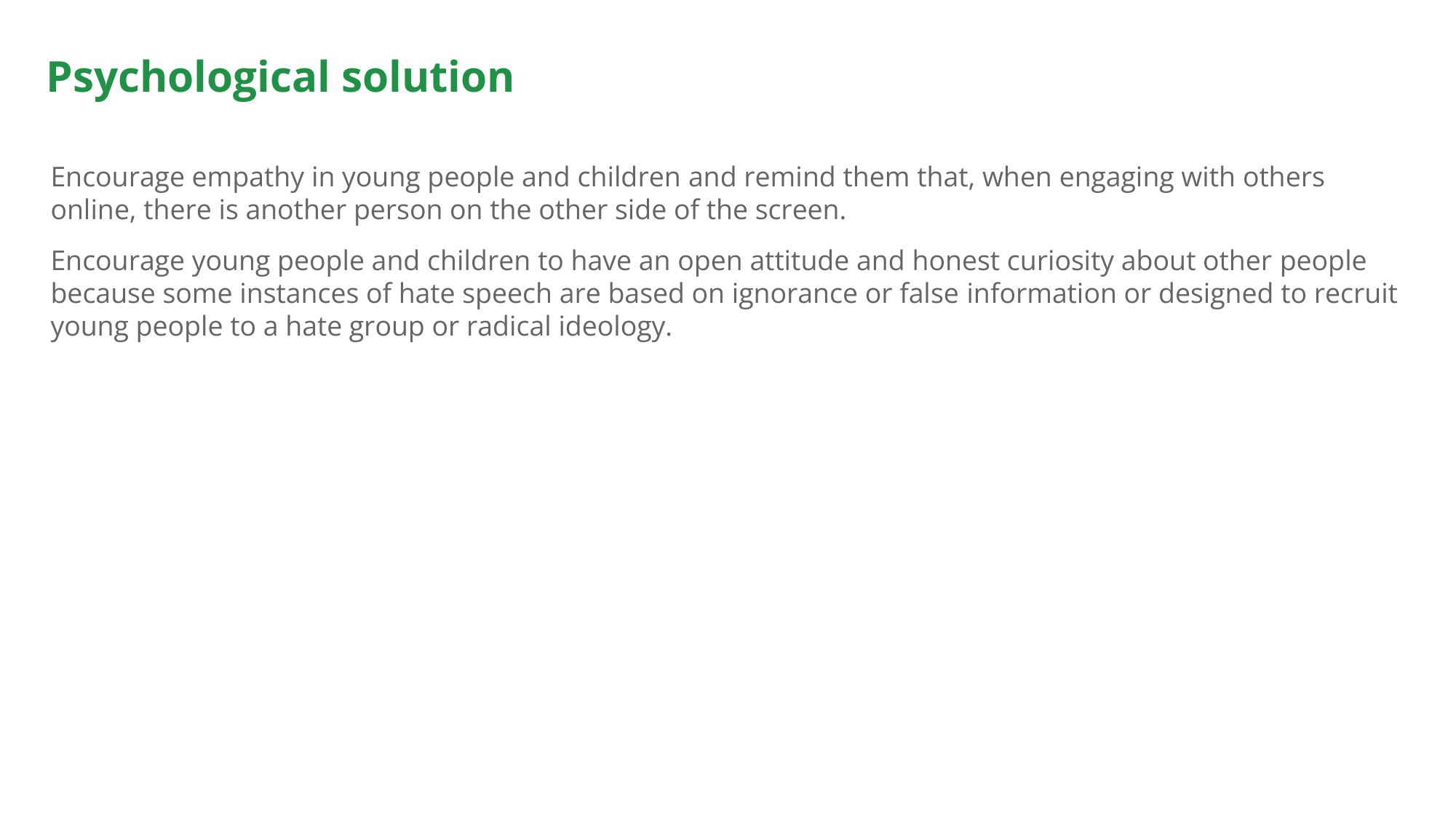

# Psychological solution
Encourage empathy in young people and children and remind them that, when engaging with others online, there is another person on the other side of the screen.
Encourage young people and children to have an open attitude and honest curiosity about other people because some instances of hate speech are based on ignorance or false information or designed to recruit young people to a hate group or radical ideology.